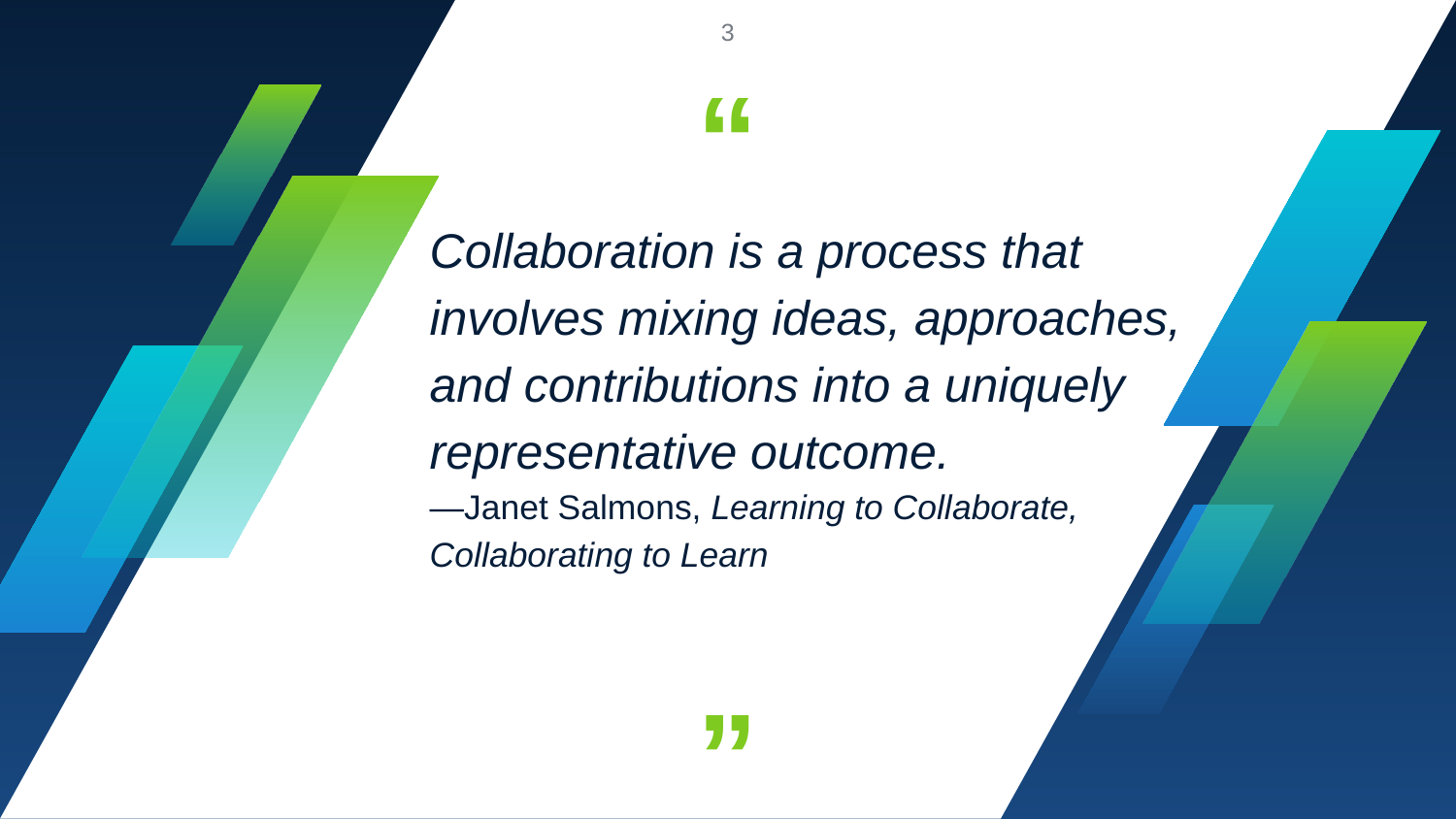

3
Collaboration is a process that involves mixing ideas, approaches, and contributions into a uniquely representative outcome.
—Janet Salmons, Learning to Collaborate, Collaborating to Learn